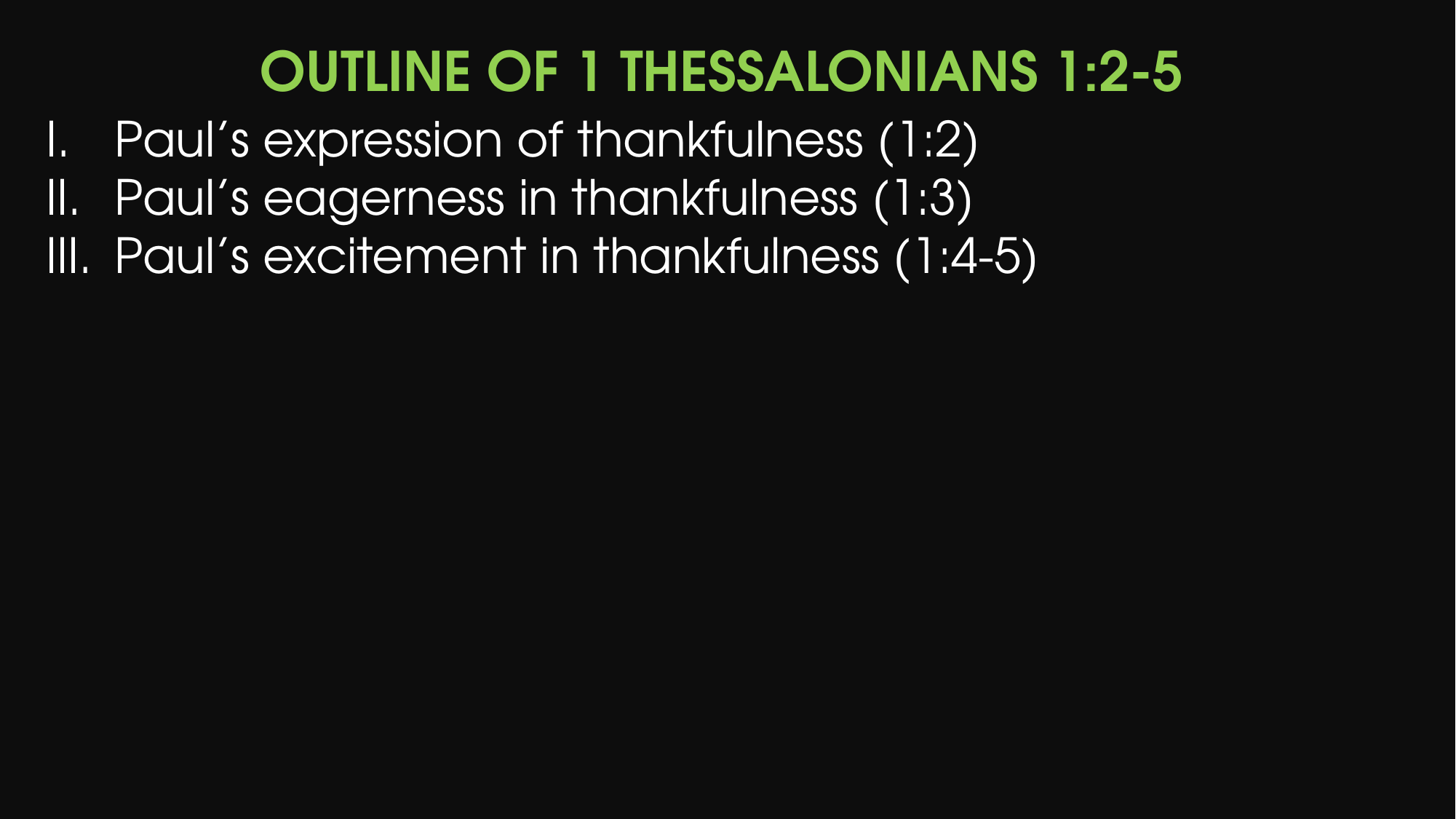

Outline of 1 Thessalonians 1:2-5
Paul’s expression of thankfulness (1:2)
Paul’s eagerness in thankfulness (1:3)
Paul’s excitement in thankfulness (1:4-5)